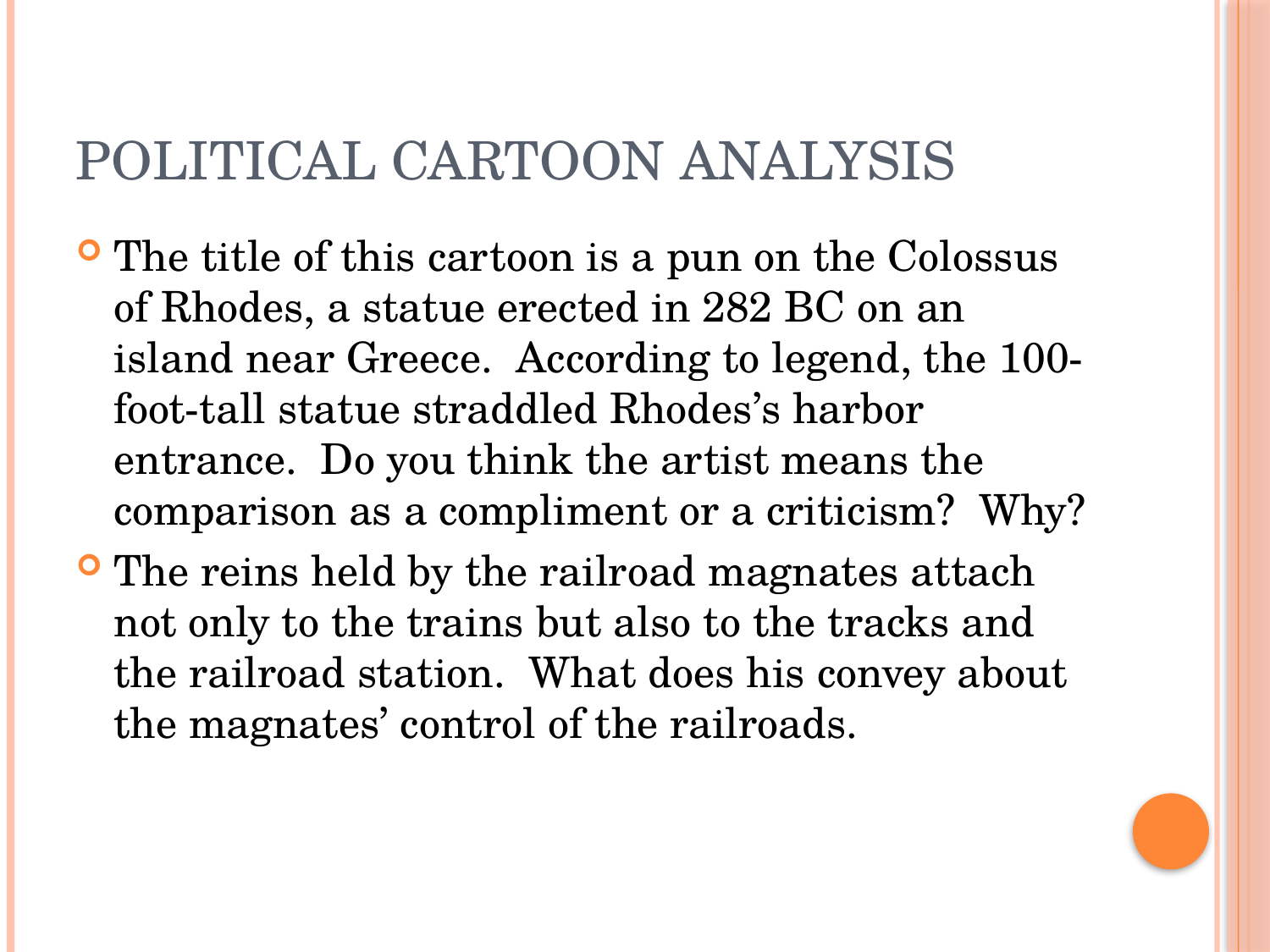

# Political Cartoon Analysis
The title of this cartoon is a pun on the Colossus of Rhodes, a statue erected in 282 BC on an island near Greece.  According to legend, the 100-foot-tall statue straddled Rhodes’s harbor entrance.  Do you think the artist means the comparison as a compliment or a criticism?  Why?
The reins held by the railroad magnates attach not only to the trains but also to the tracks and the railroad station.  What does his convey about the magnates’ control of the railroads.